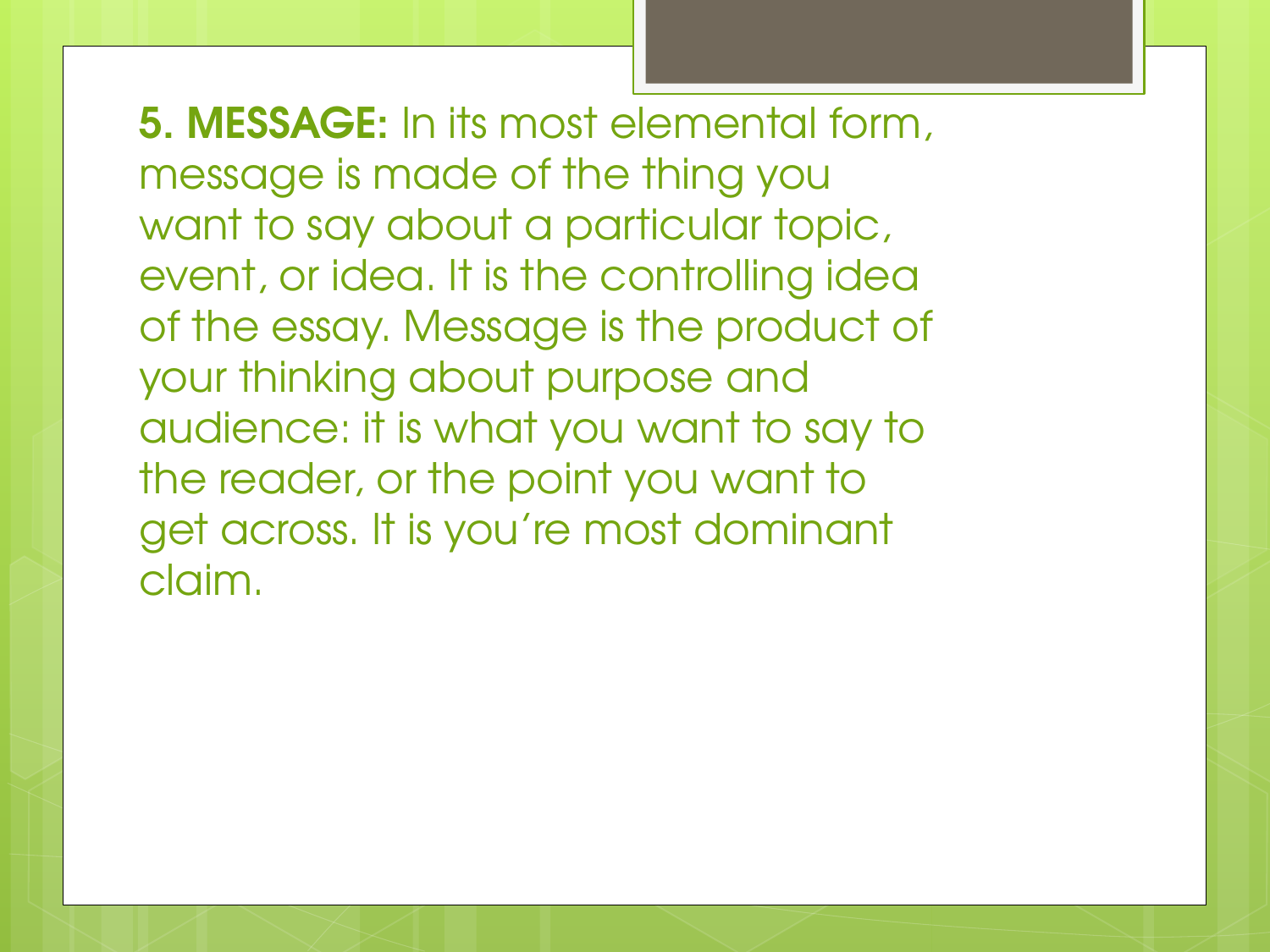

5. MESSAGE: In its most elemental form, message is made of the thing you want to say about a particular topic, event, or idea. It is the controlling idea of the essay. Message is the product of your thinking about purpose and audience: it is what you want to say to the reader, or the point you want to get across. It is you’re most dominant claim.